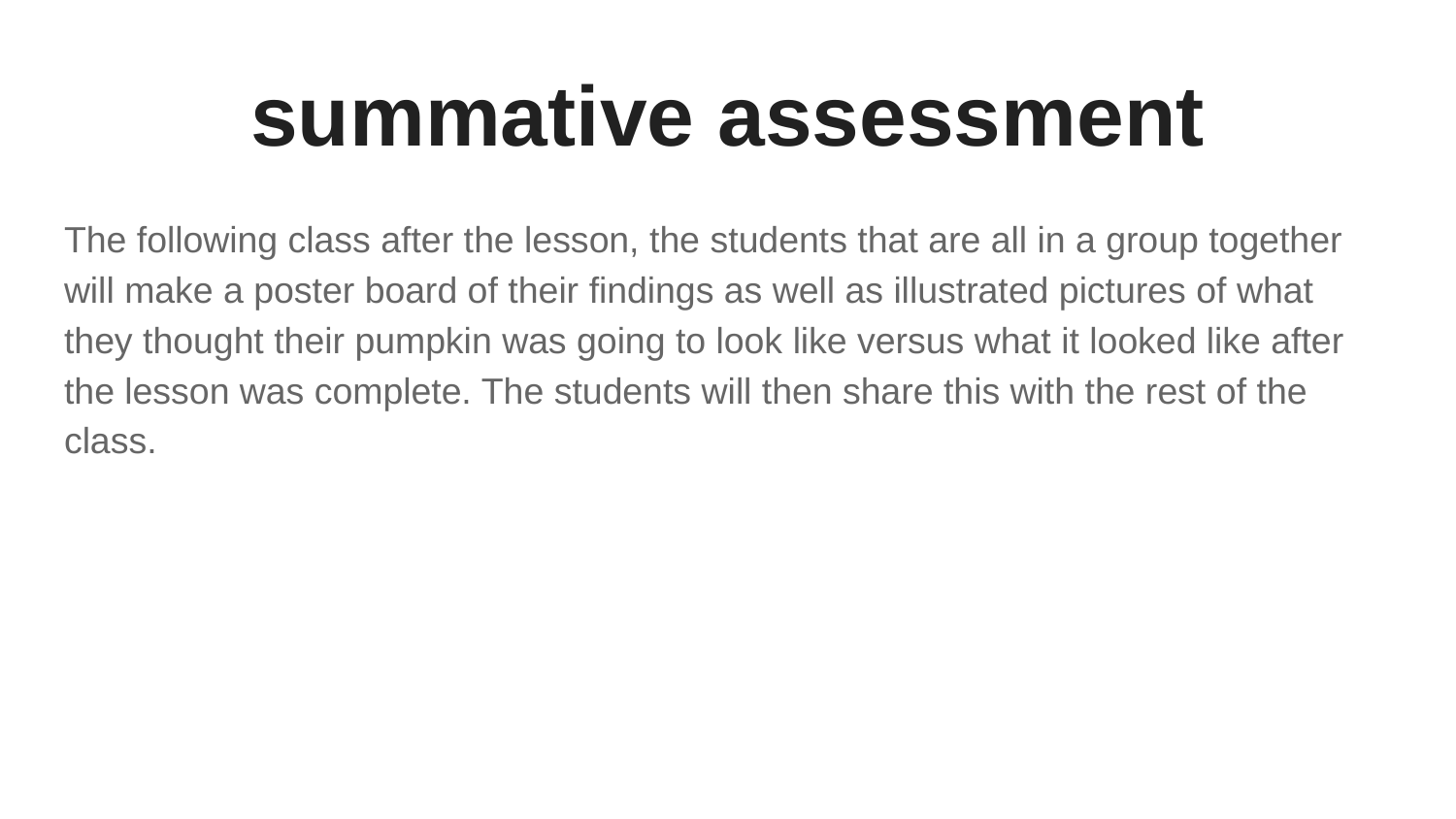

# summative assessment
The following class after the lesson, the students that are all in a group together will make a poster board of their findings as well as illustrated pictures of what they thought their pumpkin was going to look like versus what it looked like after the lesson was complete. The students will then share this with the rest of the class.